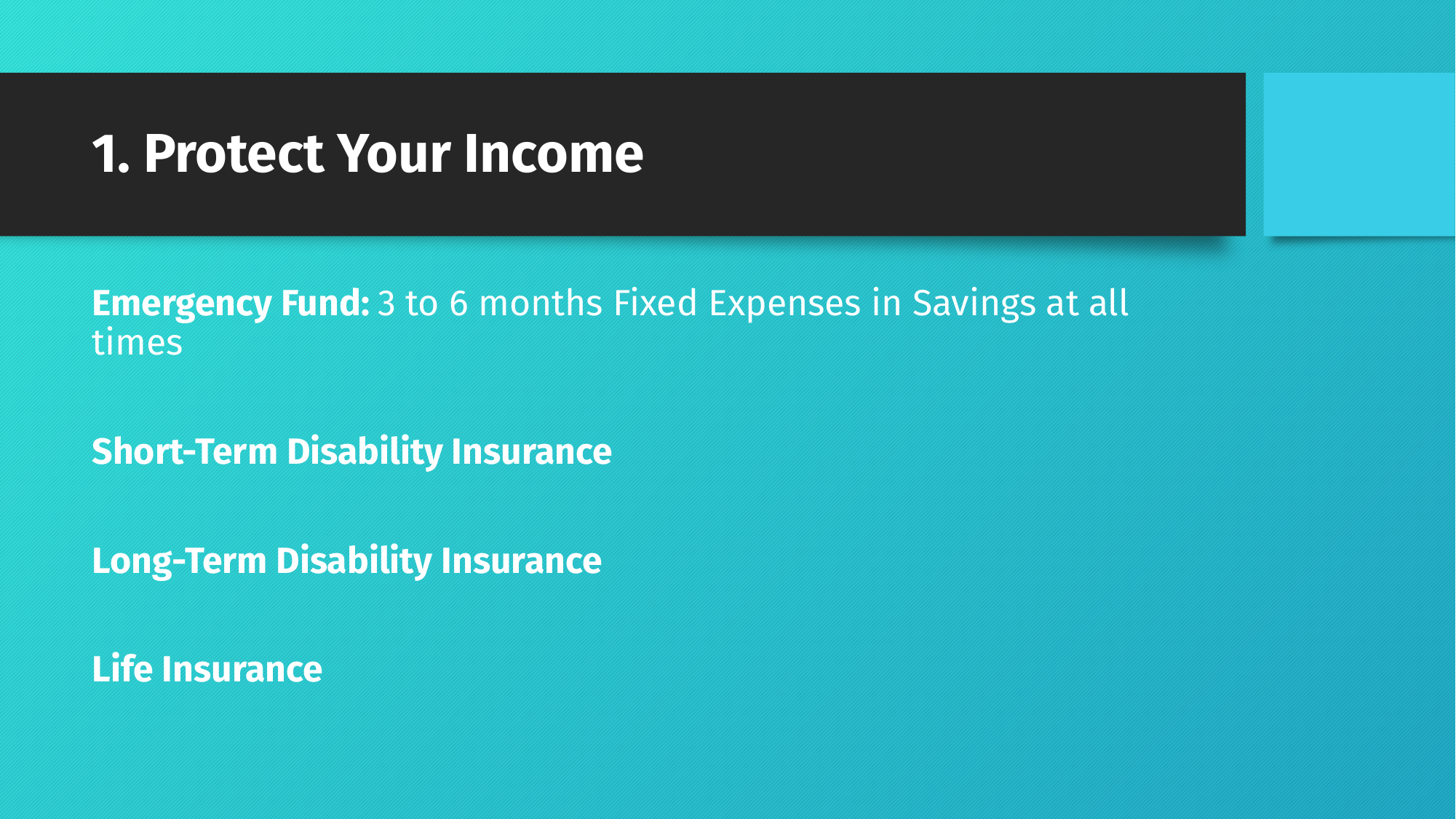

# 1. Protect Your Income
Emergency Fund: 3 to 6 months Fixed Expenses in Savings at all times

Short-Term Disability Insurance

Long-Term Disability Insurance

Life Insurance